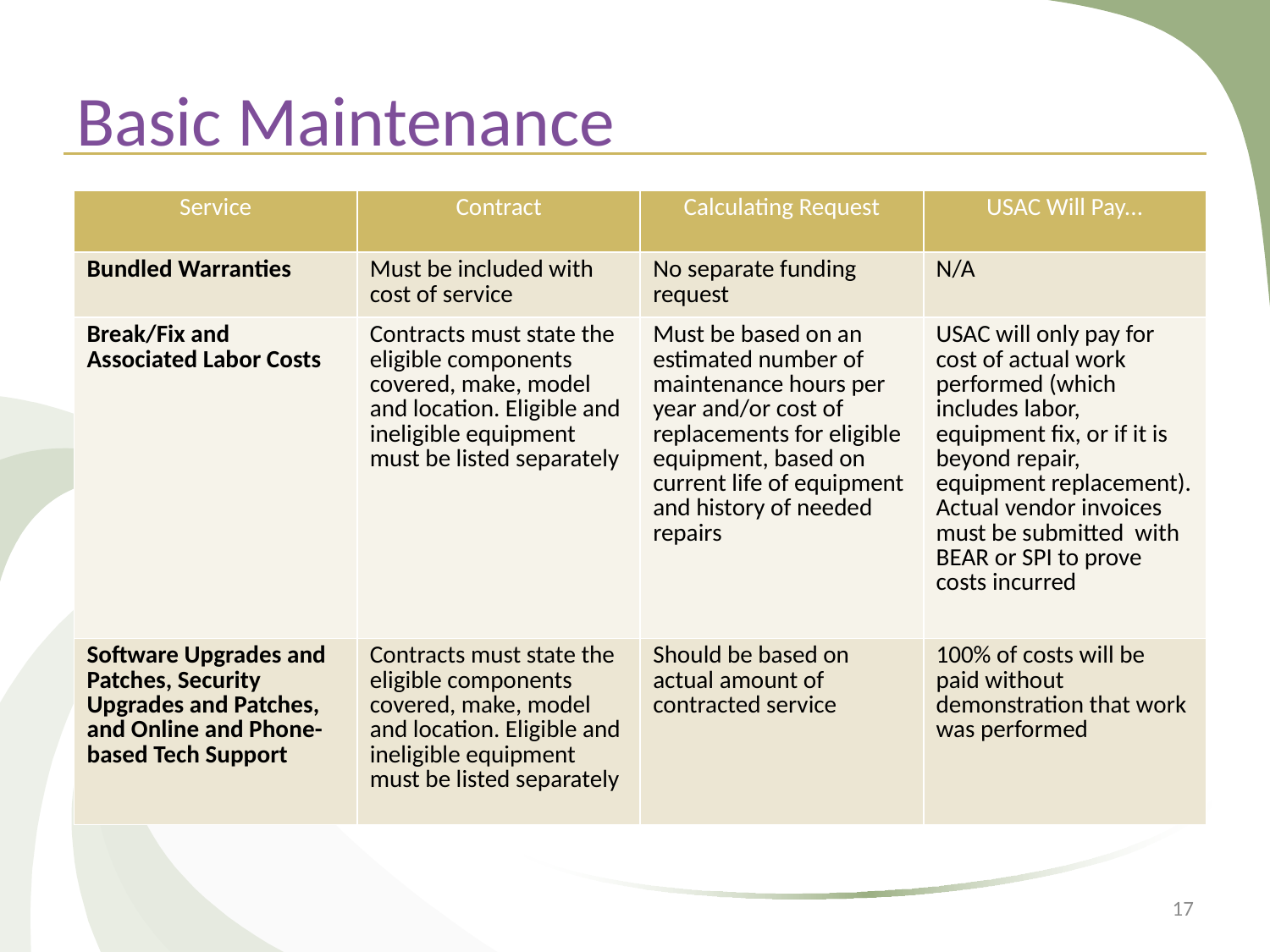

# Basic Maintenance
| Service | Contract | Calculating Request | USAC Will Pay... |
| --- | --- | --- | --- |
| Bundled Warranties | Must be included with cost of service | No separate funding request | N/A |
| Break/Fix and Associated Labor Costs | Contracts must state the eligible components covered, make, model and location. Eligible and ineligible equipment must be listed separately | Must be based on an estimated number of maintenance hours per year and/or cost of replacements for eligible equipment, based on current life of equipment and history of needed repairs | USAC will only pay for cost of actual work performed (which includes labor, equipment fix, or if it is beyond repair, equipment replacement). Actual vendor invoices must be submitted with BEAR or SPI to prove costs incurred |
| Software Upgrades and Patches, Security Upgrades and Patches, and Online and Phone-based Tech Support | Contracts must state the eligible components covered, make, model and location. Eligible and ineligible equipment must be listed separately | Should be based on actual amount of contracted service | 100% of costs will be paid without demonstration that work was performed |
17